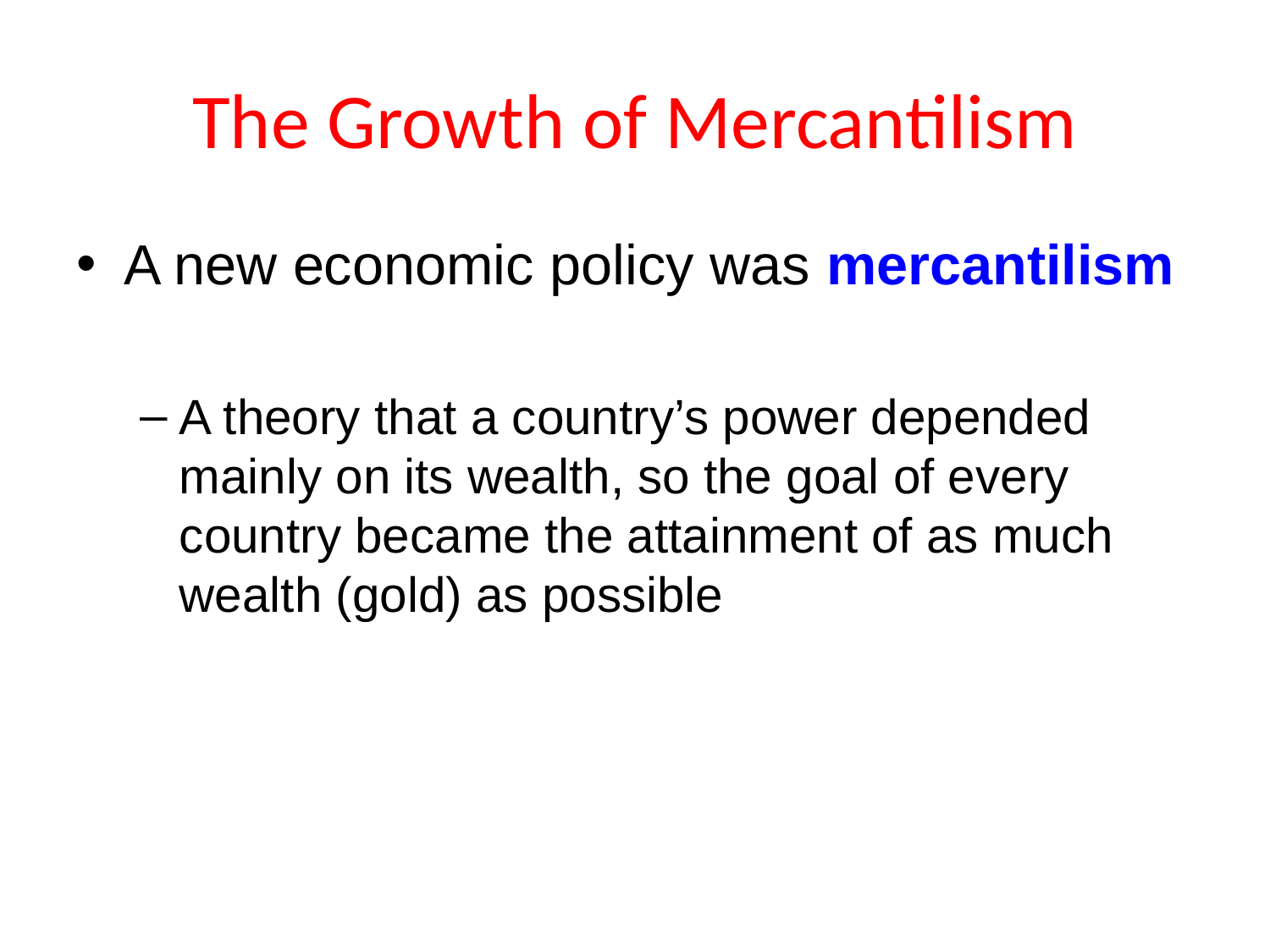

# The Growth of Mercantilism
A new economic policy was mercantilism

A theory that a country’s power depended mainly on its wealth, so the goal of every country became the attainment of as much wealth (gold) as possible